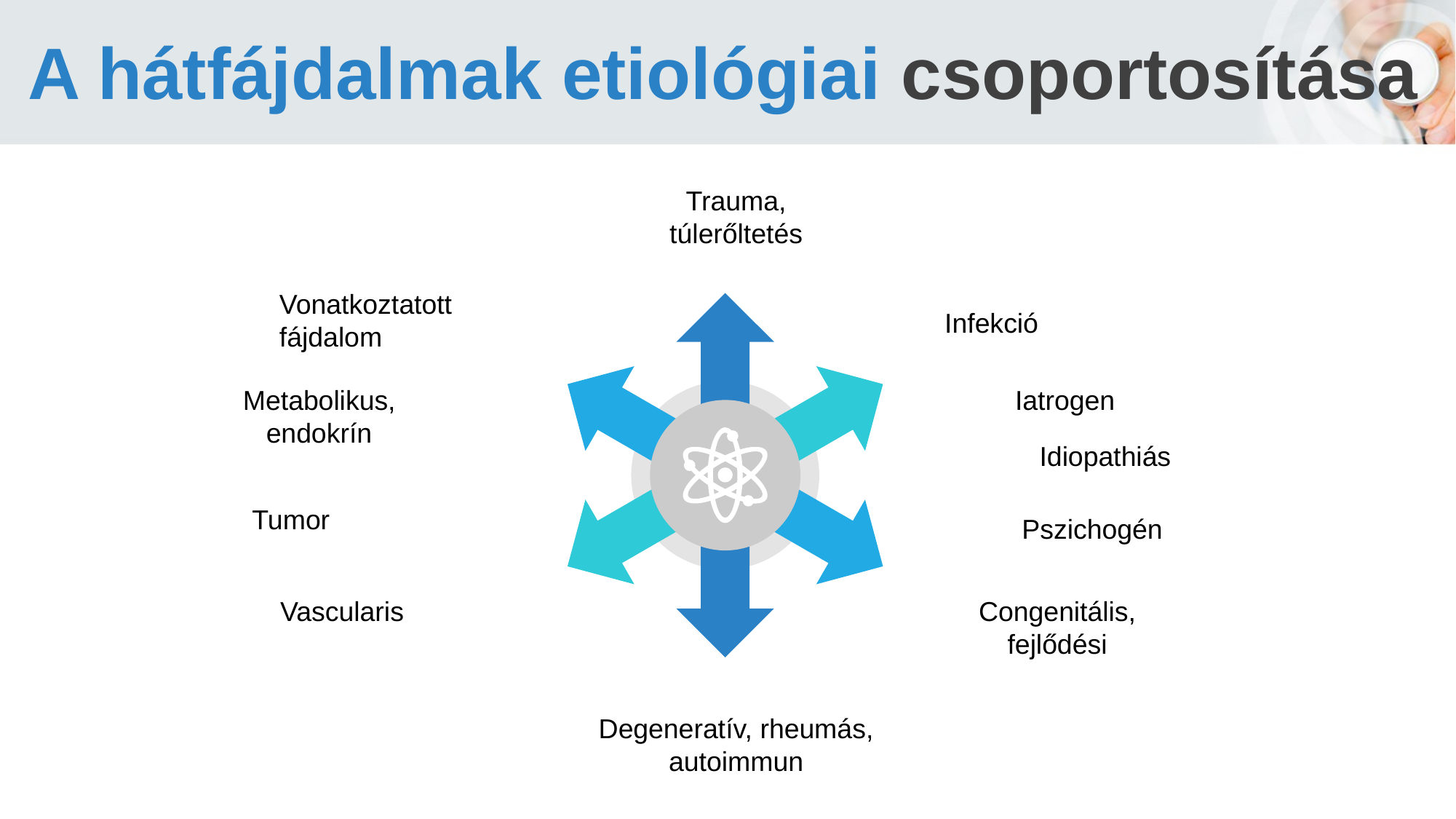

# A hátfájdalmak etiológiai csoportosítása
Trauma, túlerőltetés
Vonatkoztatott fájdalom

Infekció
Metabolikus, endokrín
Iatrogen

Idiopathiás
Tumor
Pszichogén
Vascularis
Congenitális, fejlődési
Degeneratív, rheumás, autoimmun